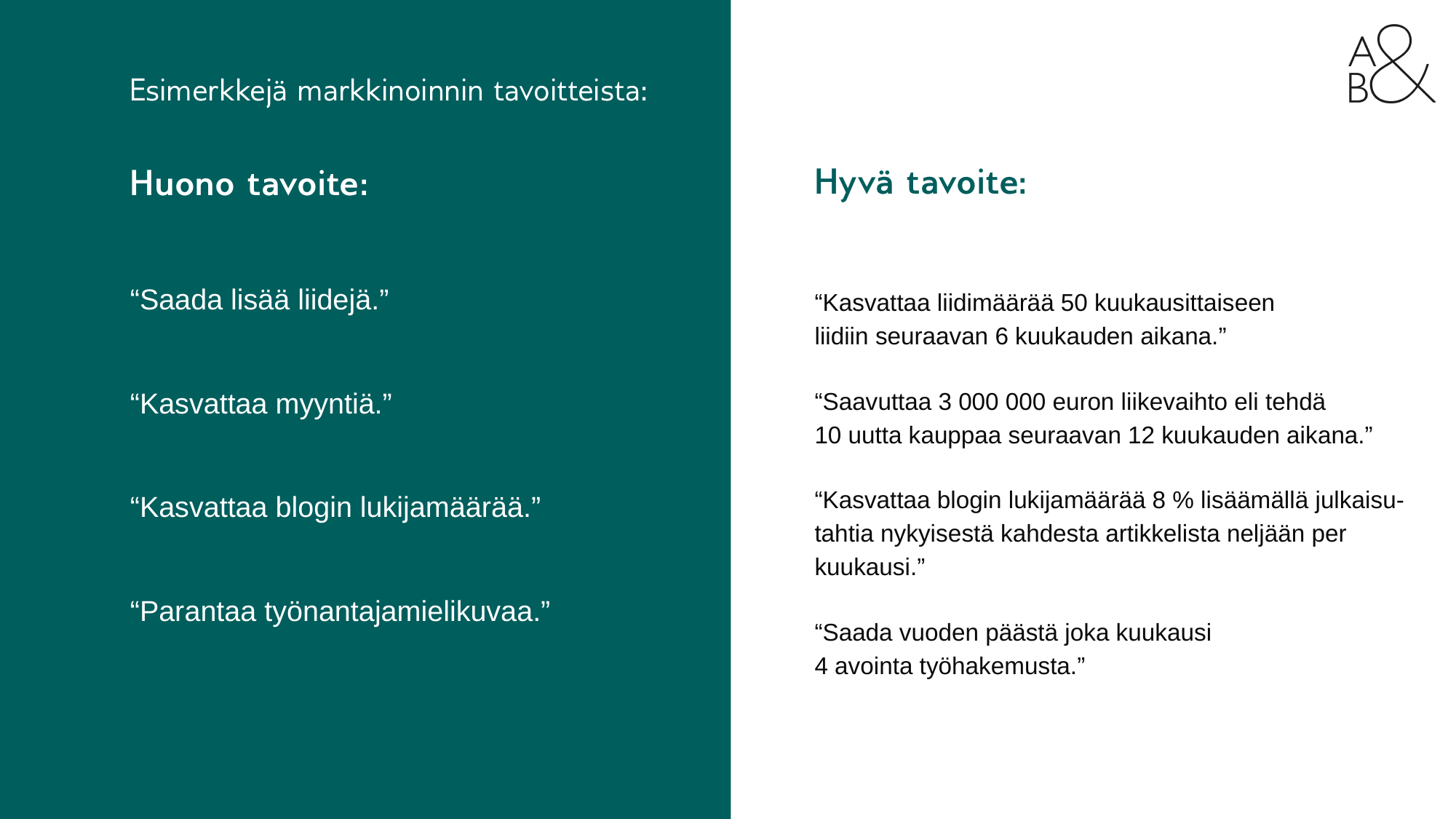

# Esimerkkejä markkinoinnin tavoitteista:
Hyvä tavoite:
“Kasvattaa liidimäärää 50 kuukausittaiseen
liidiin seuraavan 6 kuukauden aikana.”
“Saavuttaa 3 000 000 euron liikevaihto eli tehdä
10 uutta kauppaa seuraavan 12 kuukauden aikana.”
“Kasvattaa blogin lukijamäärää 8 % lisäämällä julkaisu-
tahtia nykyisestä kahdesta artikkelista neljään per kuukausi.”
“Saada vuoden päästä joka kuukausi
4 avointa työhakemusta.”
Huono tavoite:

“Saada lisää liidejä.”

“Kasvattaa myyntiä.”

“Kasvattaa blogin lukijamäärää.”

“Parantaa työnantajamielikuvaa.”